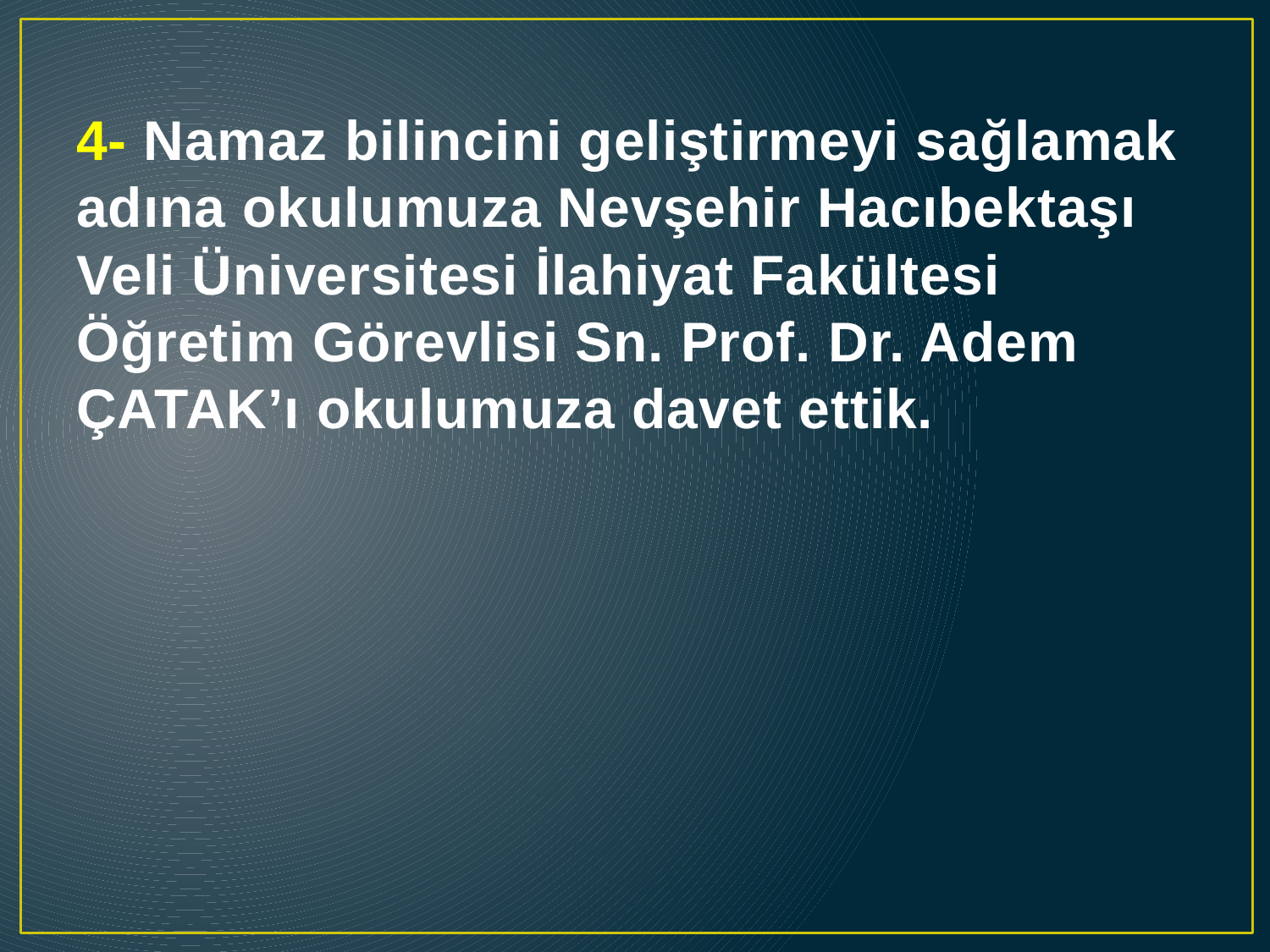

# 4- Namaz bilincini geliştirmeyi sağlamak adına okulumuza Nevşehir Hacıbektaşı Veli Üniversitesi İlahiyat Fakültesi Öğretim Görevlisi Sn. Prof. Dr. Adem ÇATAK’ı okulumuza davet ettik.